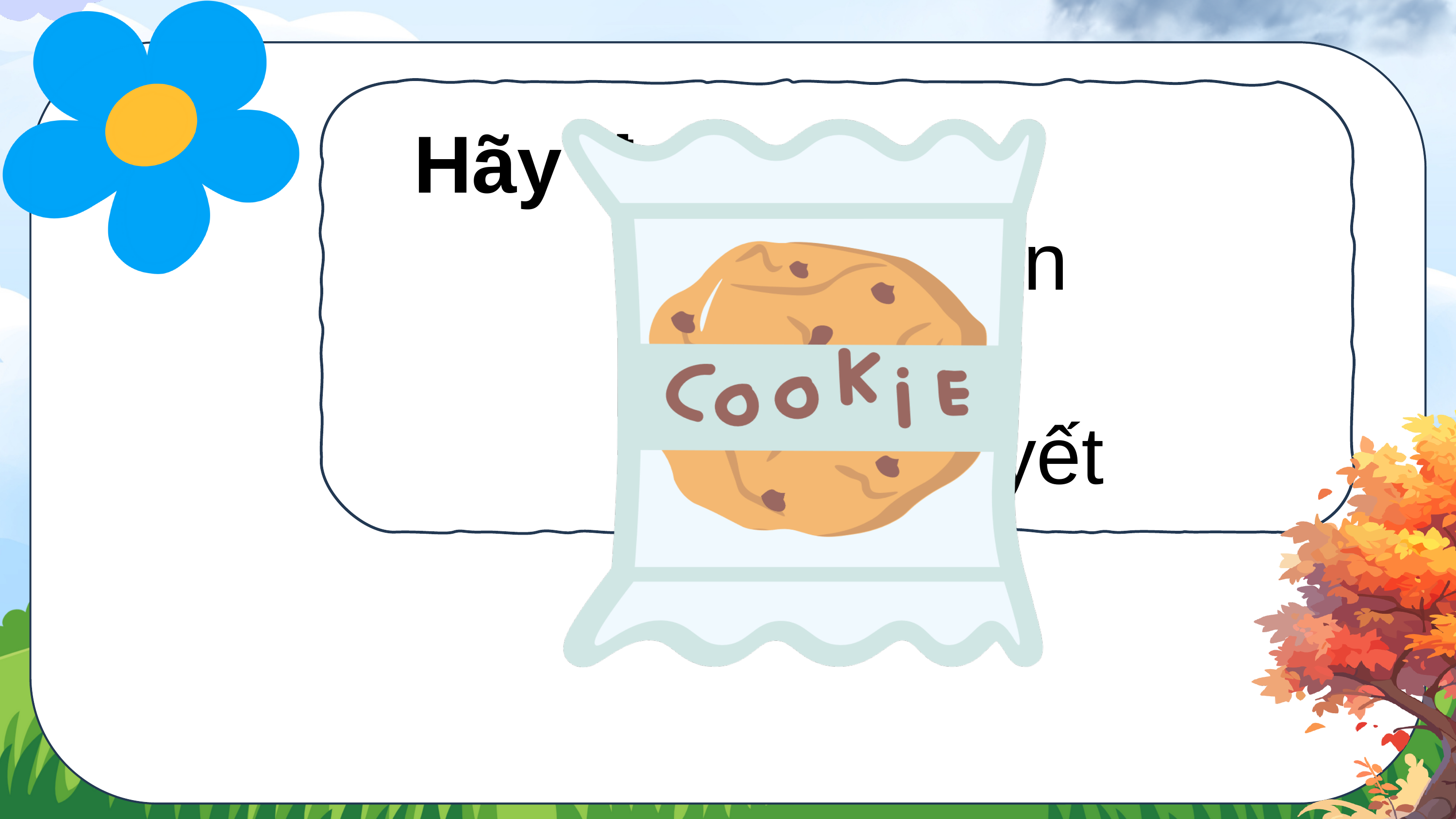

Hãy đọc nào:
con thuyền

truyền thuyết